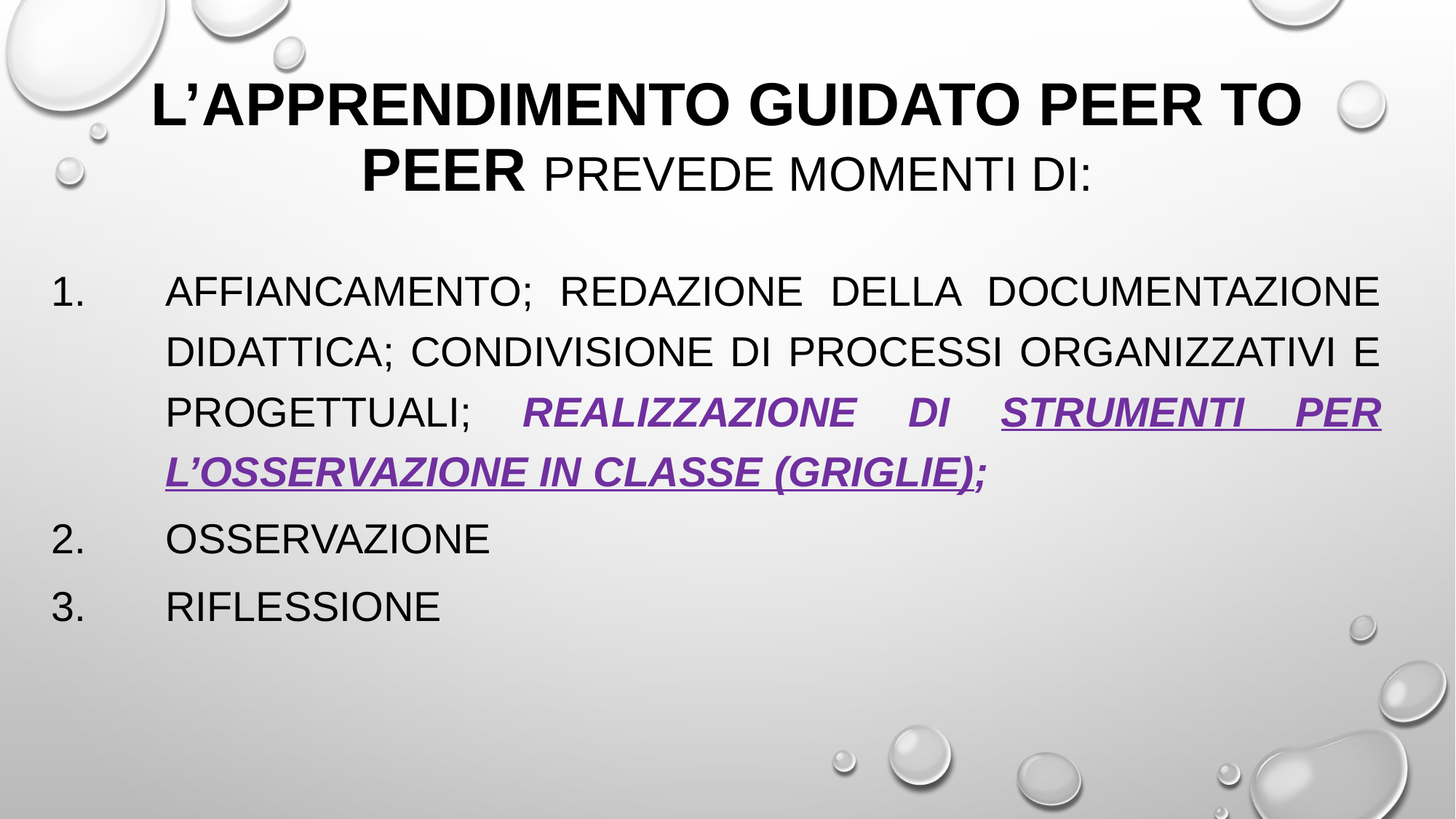

# L’apprendimento guidato peer to peer prevede momenti di:

Affiancamento; redazione della documentazione didattica; condivisione di processi organizzativi e progettuali; Realizzazione di strumenti per l’Osservazione in classe (griglie);
Osservazione
riflessione